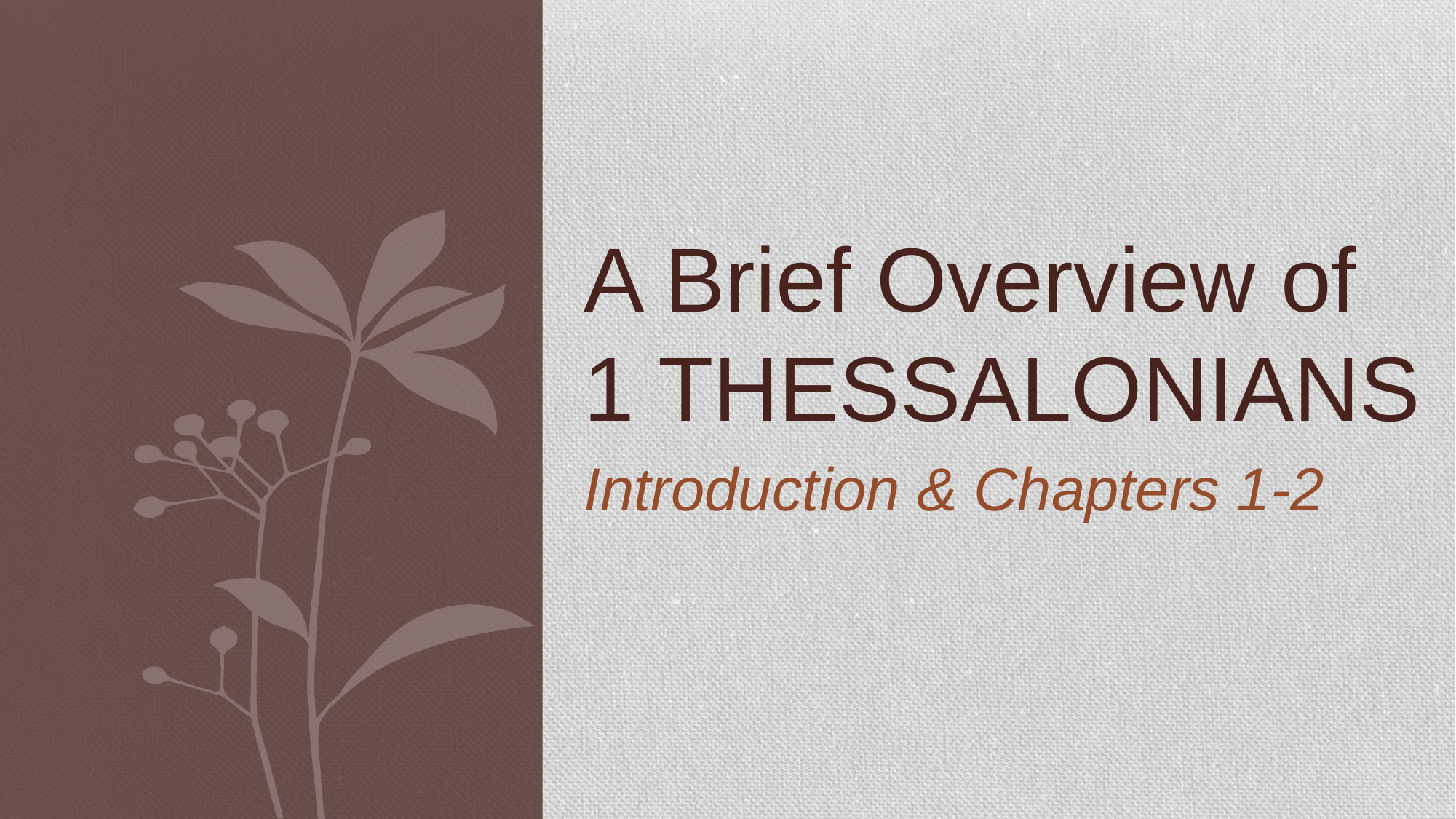

A Brief Overview of
1 THESSALONIANS
Introduction & Chapters 1-2